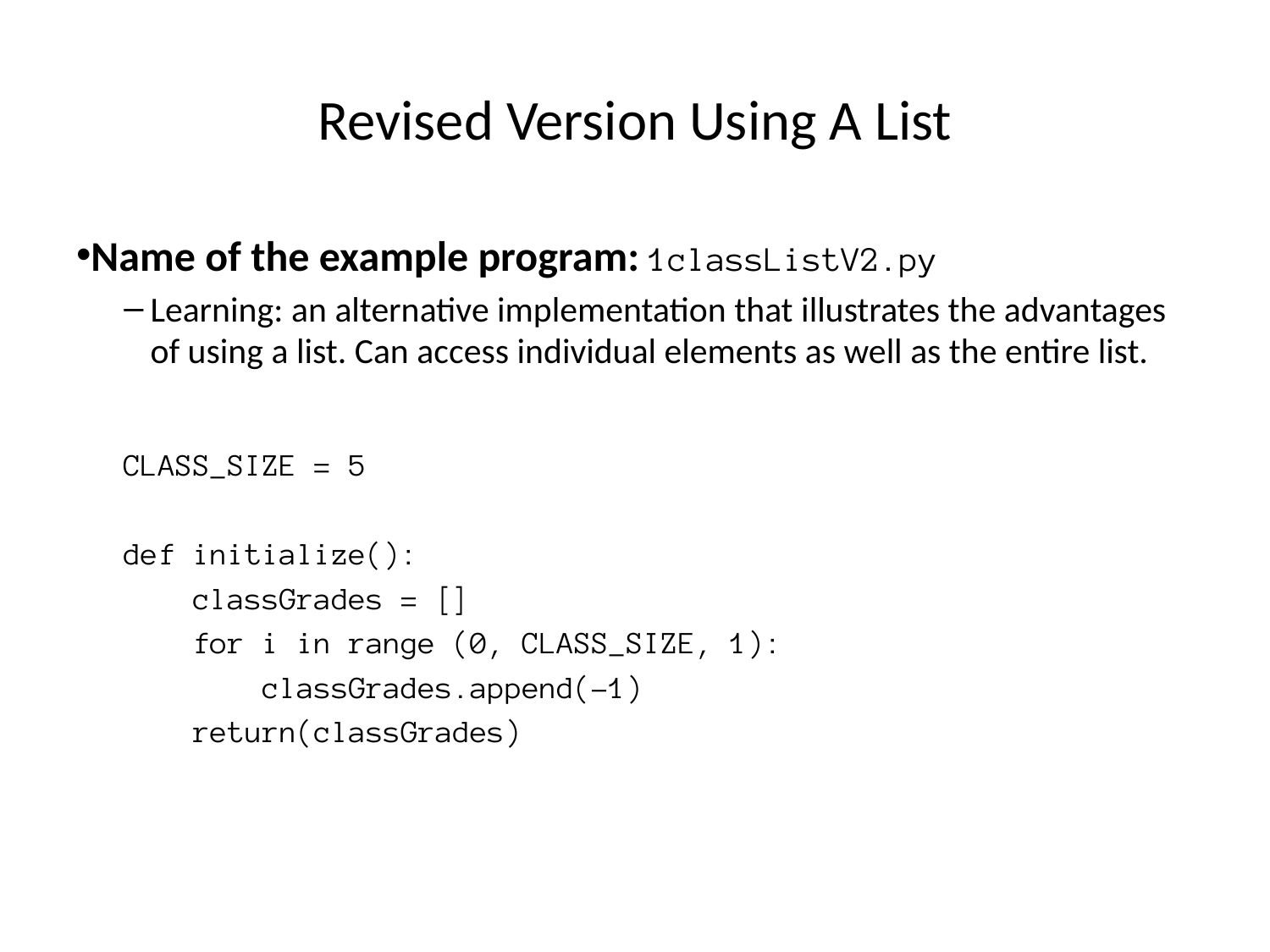

Revised Version Using A List
Name of the example program: 1classListV2.py
Learning: an alternative implementation that illustrates the advantages of using a list. Can access individual elements as well as the entire list.

CLASS_SIZE = 5

def initialize():
    classGrades = []
    for i in range (0, CLASS_SIZE, 1):
        classGrades.append(-1)
    return(classGrades)